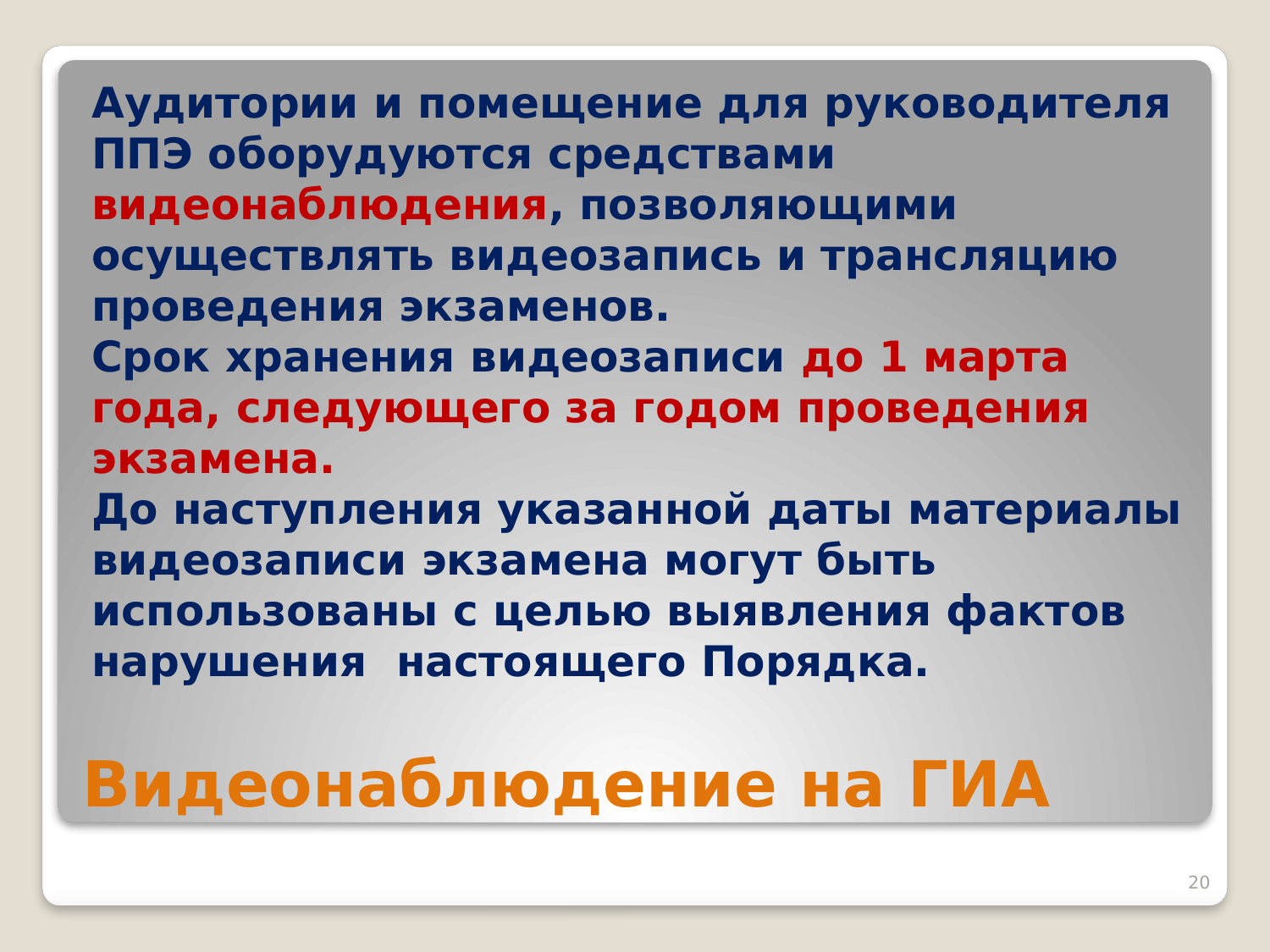

Аудитории и помещение для руководителя ППЭ оборудуются средствами видеонаблюдения, позволяющими осуществлять видеозапись и трансляцию проведения экзаменов.
Срок хранения видеозаписи до 1 марта года, следующего за годом проведения экзамена.
До наступления указанной даты материалы видеозаписи экзамена могут быть использованы с целью выявления фактов нарушения  настоящего Порядка.

# Видеонаблюдение на ГИА
20